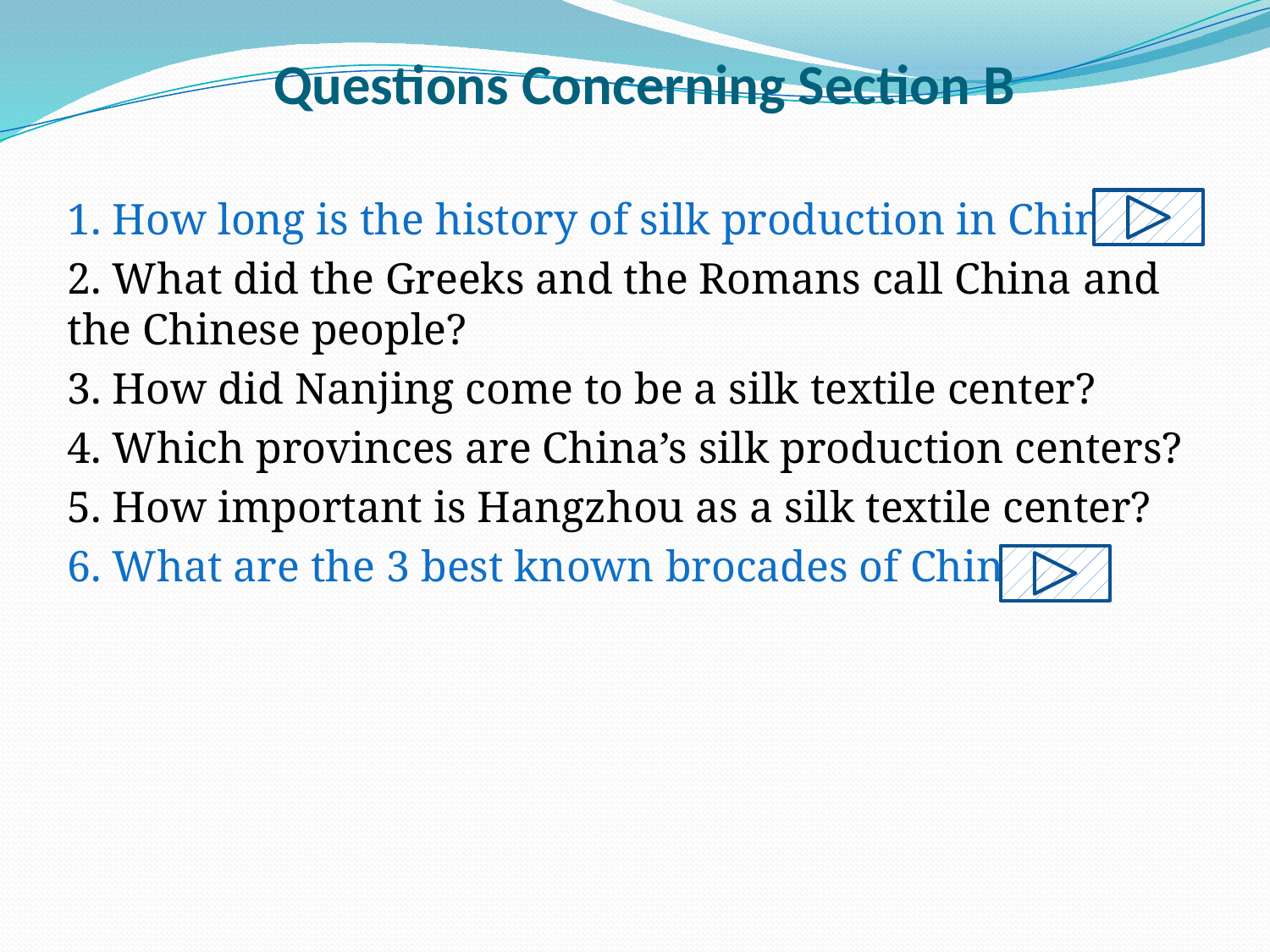

# Questions Concerning Section B
1. How long is the history of silk production in China?
2. What did the Greeks and the Romans call China and the Chinese people?
3. How did Nanjing come to be a silk textile center?
4. Which provinces are China’s silk production centers?
5. How important is Hangzhou as a silk textile center?
6. What are the 3 best known brocades of China?